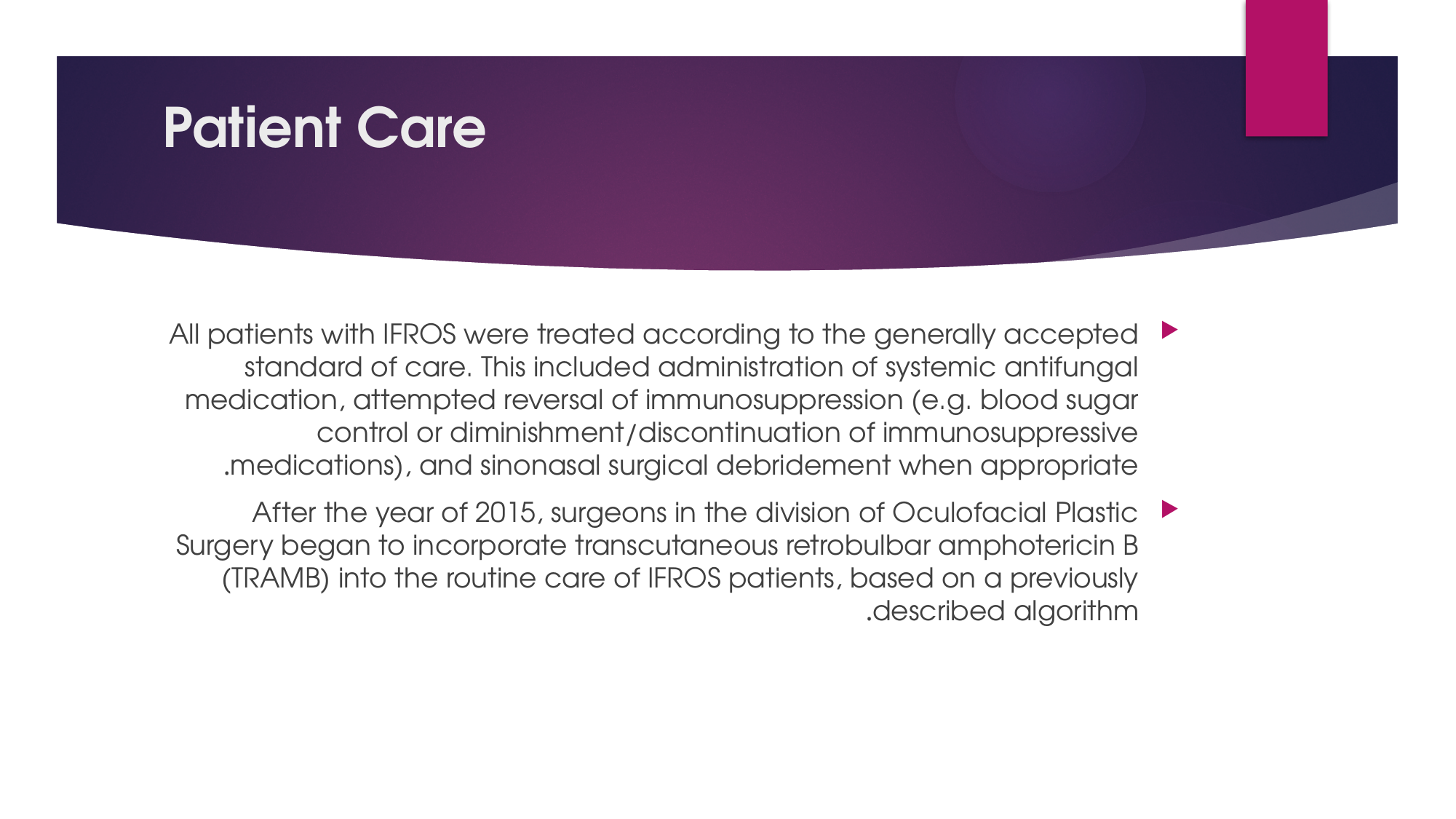

# Patient Care
All patients with IFROS were treated according to the generally accepted standard of care. This included administration of systemic antifungal medication, attempted reversal of immunosuppression (e.g. blood sugar control or diminishment/discontinuation of immunosuppressive medications), and sinonasal surgical debridement when appropriate.
After the year of 2015, surgeons in the division of Oculofacial Plastic Surgery began to incorporate transcutaneous retrobulbar amphotericin B (TRAMB) into the routine care of IFROS patients, based on a previously described algorithm.